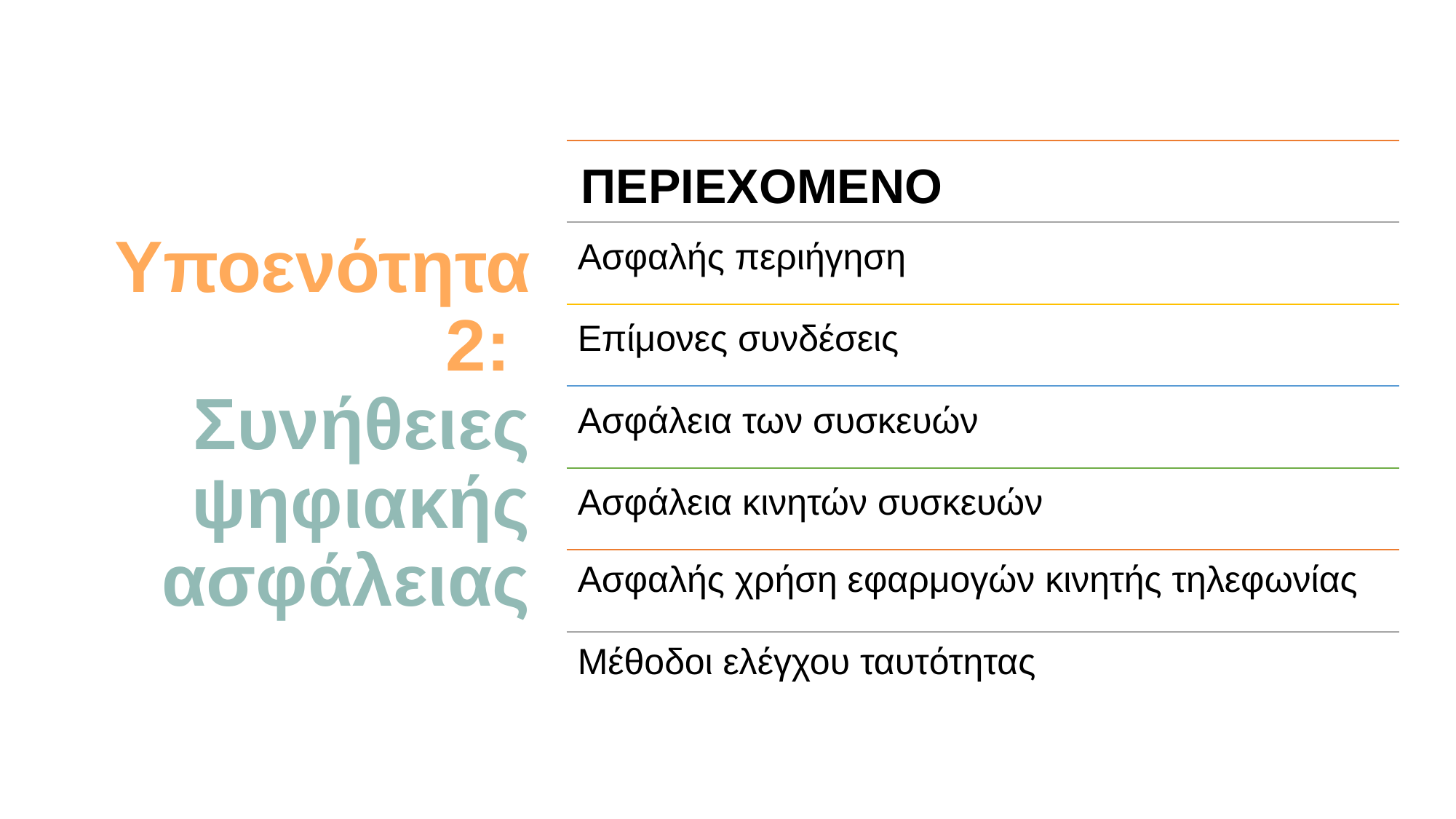

# Υποενότητα 2: Συνήθειες ψηφιακής ασφάλειας

ΠΕΡΙΕΧΟΜΕΝΟ

Ασφαλής περιήγηση

Επίμονες συνδέσεις

Ασφάλεια των συσκευών

Ασφάλεια κινητών συσκευών

Ασφαλής χρήση εφαρμογών κινητής τηλεφωνίας

Μέθοδοι ελέγχου ταυτότητας